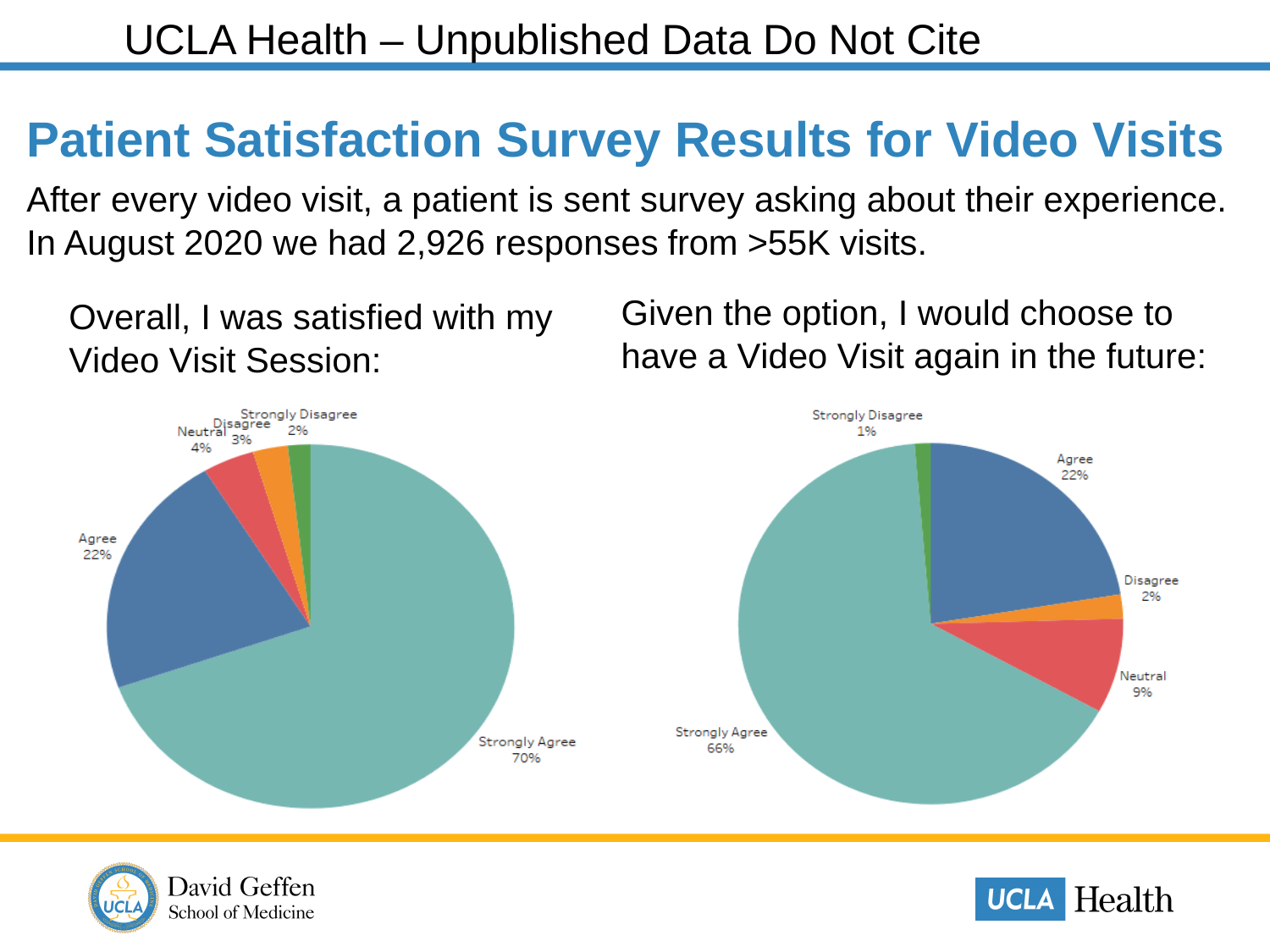

UCLA Health – Unpublished Data Do Not Cite
Patient Satisfaction Survey Results for Video Visits
After every video visit, a patient is sent survey asking about their experience. In August 2020 we had 2,926 responses from >55K visits.
Given the option, I would choose to have a Video Visit again in the future:
Overall, I was satisfied with my Video Visit Session:

 Status Report